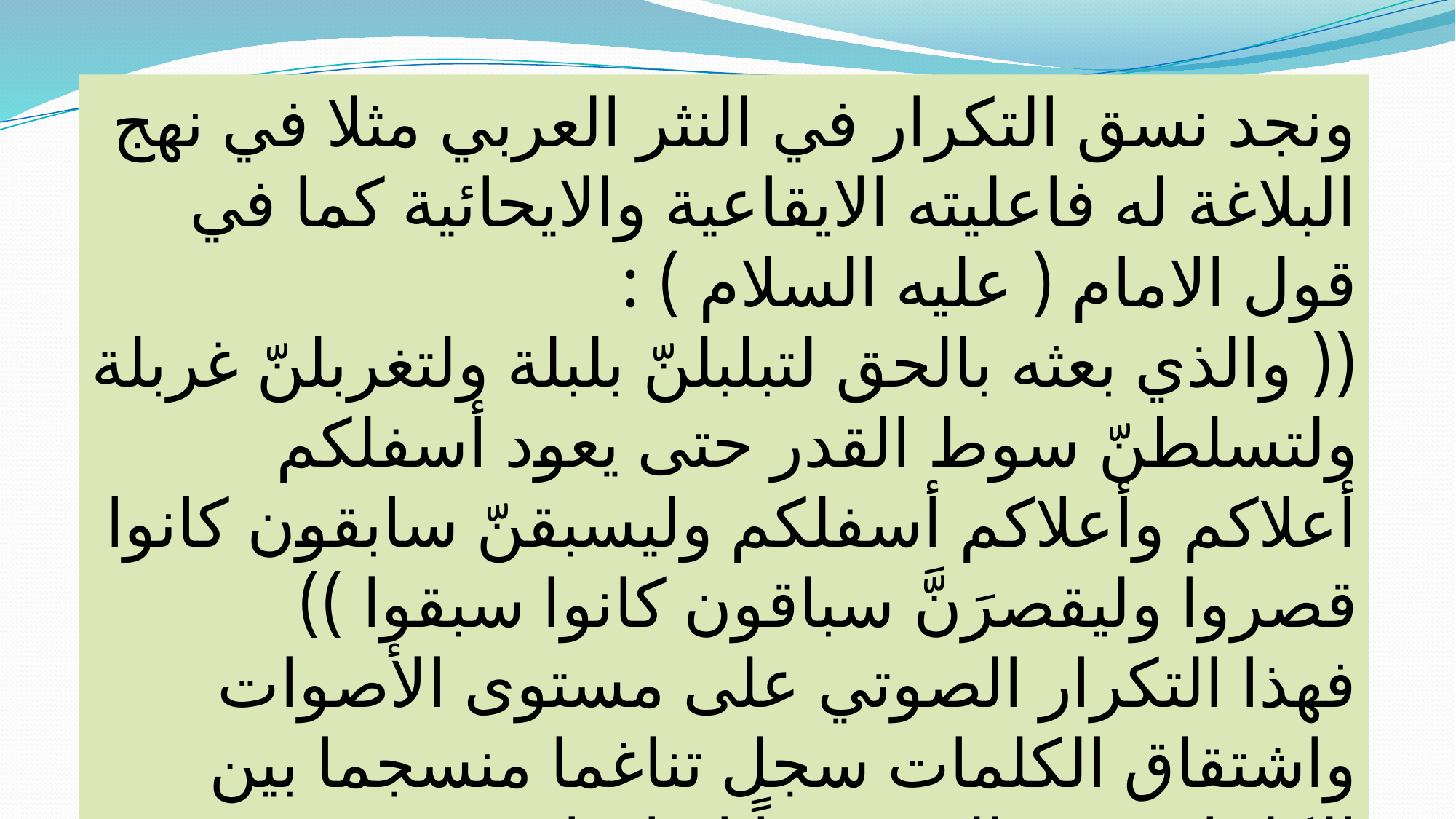

ونجد نسق التكرار في النثر العربي مثلا في نهج البلاغة له فاعليته الايقاعية والايحائية كما في قول الامام ( عليه السلام ) :
(( والذي بعثه بالحق لتبلبلنّ بلبلة ولتغربلنّ غربلة ولتسلطنّ سوط القدر حتى يعود أسفلكم أعلاكم وأعلاكم أسفلكم وليسبقنّ سابقون كانوا قصروا وليقصرَنَّ سباقون كانوا سبقوا ))
فهذا التكرار الصوتي على مستوى الأصوات واشتقاق الكلمات سجل تناغما منسجما بين الكلمات منح النص جواً ايقاعيا يعزز شعريته .